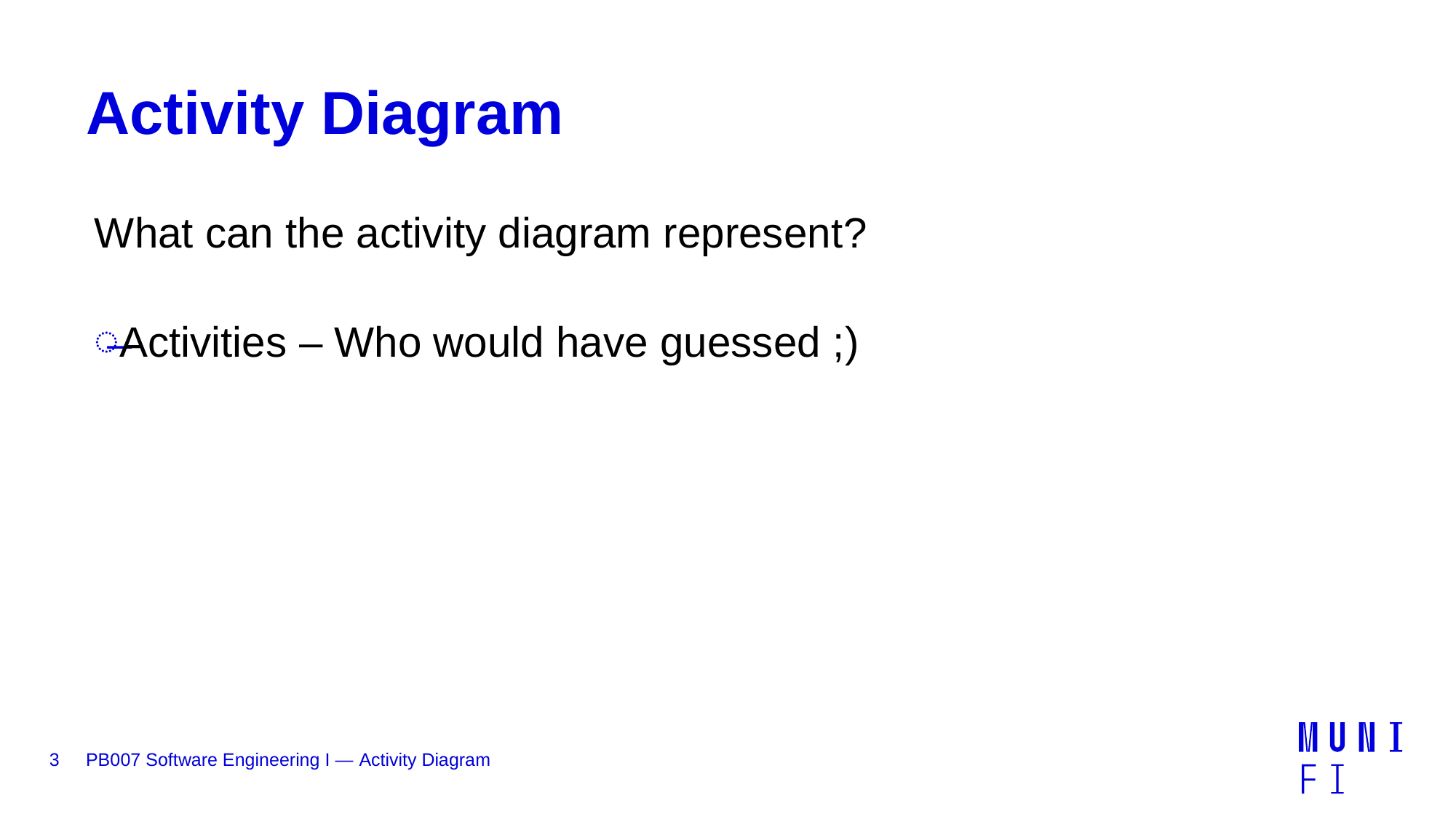

# Activity Diagram
What can the activity diagram represent?

Activities – Who would have guessed ;)
3
PB007 Software Engineering I — Activity Diagram